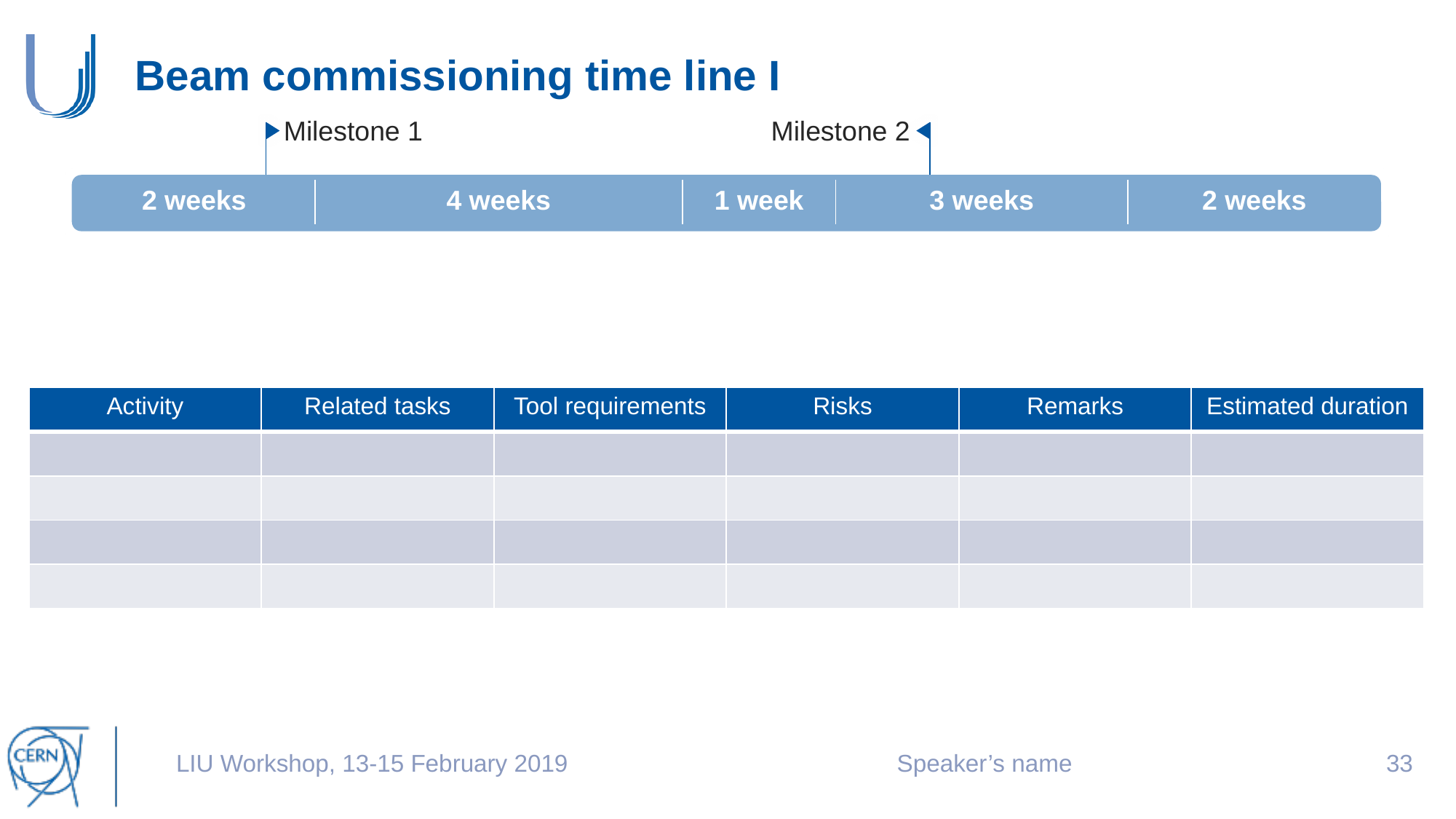

# Beam commissioning time line I
Milestone 1
Milestone 2

| 2 weeks | 4 weeks | 1 week | 3 weeks | 2 weeks |
| --- | --- | --- | --- | --- |
| Activity | Related tasks | Tool requirements | Risks | Remarks | Estimated duration |
| --- | --- | --- | --- | --- | --- |
|  |  |  |  |  |  |
|  |  |  |  |  |  |
|  |  |  |  |  |  |
|  |  |  |  |  |  |
LIU Workshop, 13-15 February 2019
Speaker’s name
33